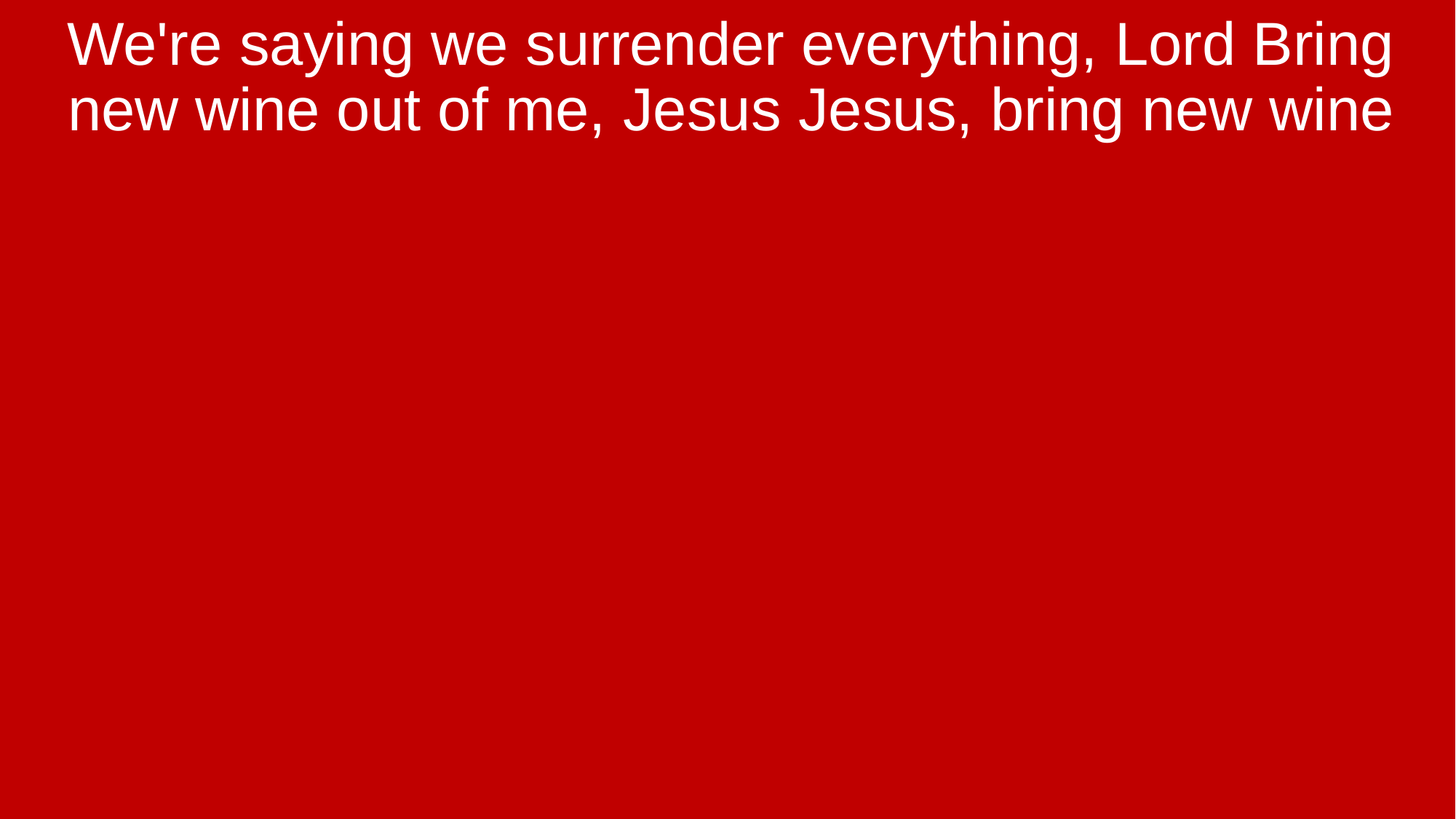

We're saying we surrender everything, Lord Bring new wine out of me, Jesus Jesus, bring new wine